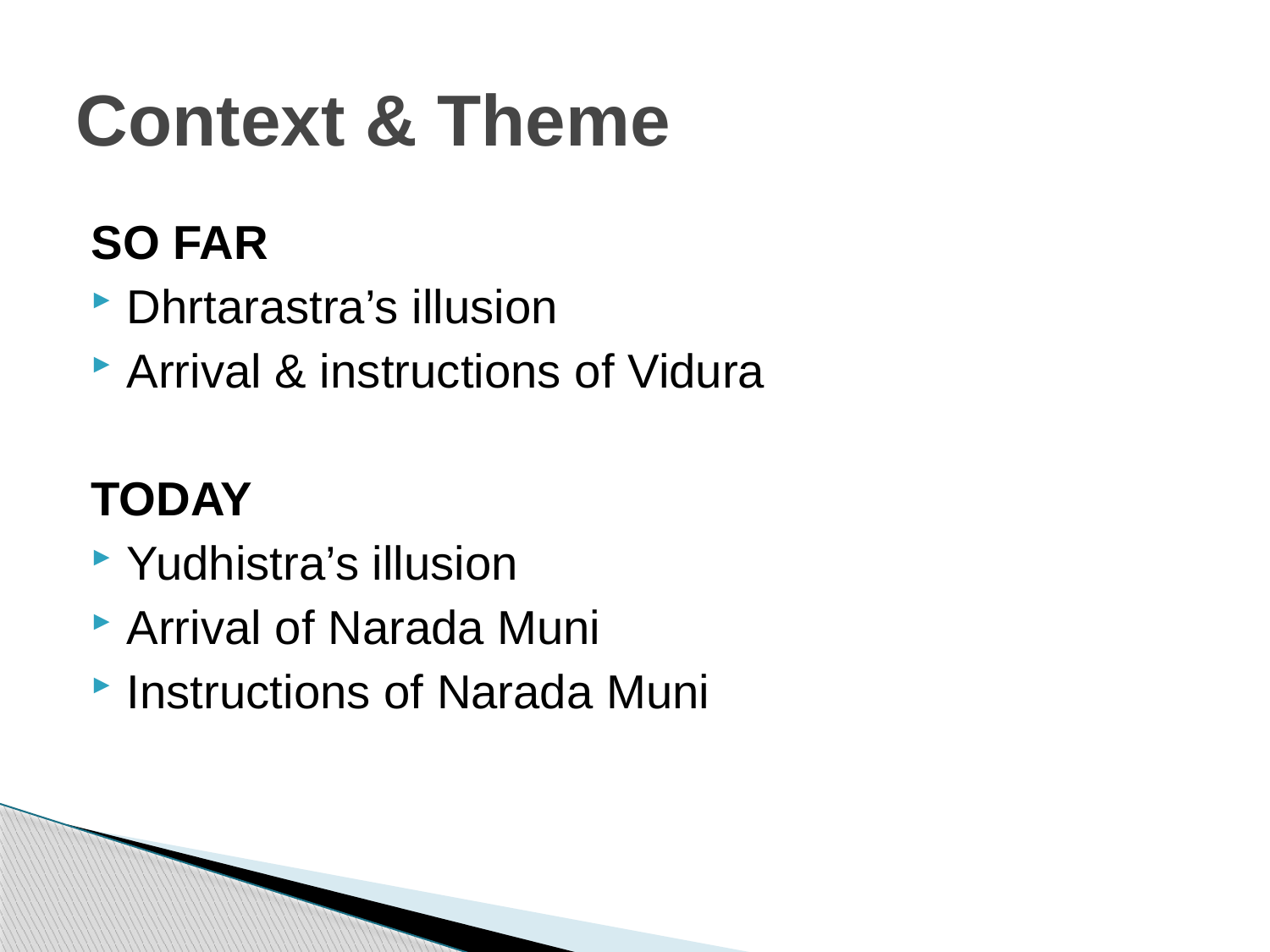

# Context & Theme
SO FAR
Dhrtarastra’s illusion
Arrival & instructions of Vidura

TODAY
Yudhistra’s illusion
Arrival of Narada Muni
Instructions of Narada Muni